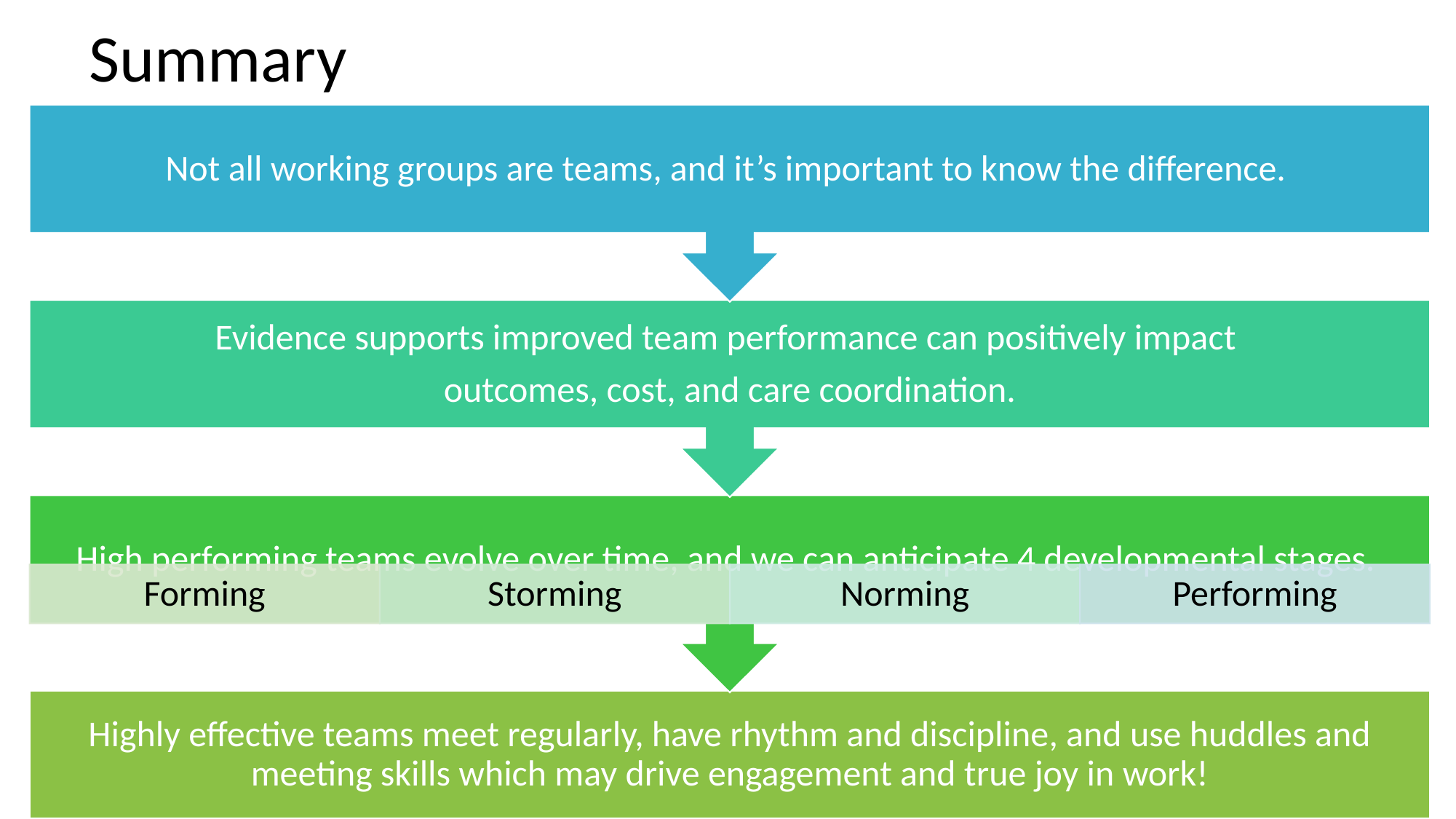

Summary
Highly effective teams meet regularly, have rhythm and discipline, and use huddles and meeting skills which may drive engagement and true joy in work!
High performing teams evolve over time, and we can anticipate 4 developmental stages.
Forming
Storming
Norming
Performing
Evidence supports improved team performance can positively impact
outcomes, cost, and care coordination.
Not all working groups are teams, and it’s important to know the difference.